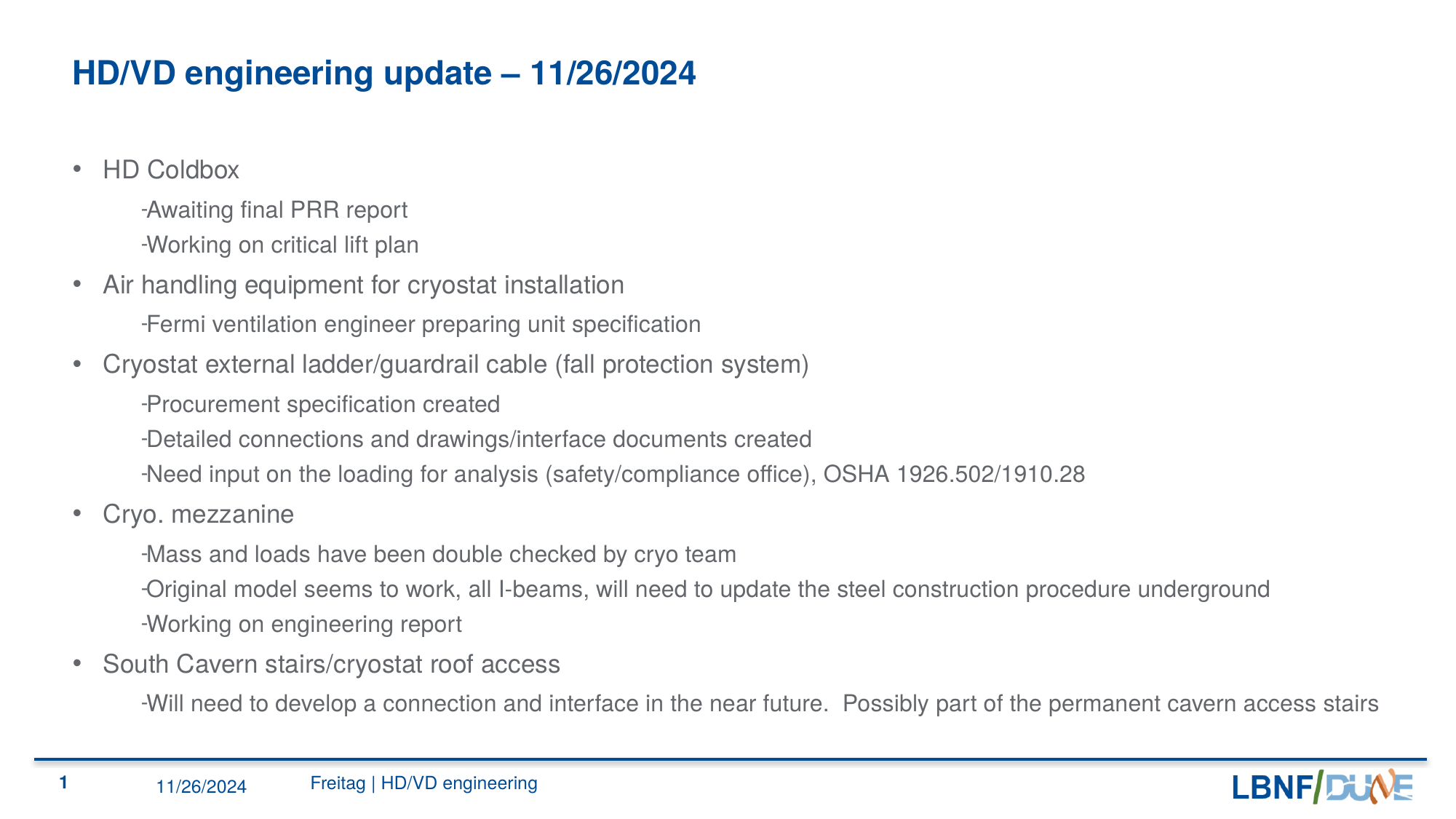

# HD/VD engineering update – 11/26/2024
HD Coldbox
Awaiting final PRR report
Working on critical lift plan
Air handling equipment for cryostat installation
Fermi ventilation engineer preparing unit specification
Cryostat external ladder/guardrail cable (fall protection system)
Procurement specification created
Detailed connections and drawings/interface documents created
Need input on the loading for analysis (safety/compliance office), OSHA 1926.502/1910.28
Cryo. mezzanine
Mass and loads have been double checked by cryo team
Original model seems to work, all I-beams, will need to update the steel construction procedure underground
Working on engineering report
South Cavern stairs/cryostat roof access
Will need to develop a connection and interface in the near future.  Possibly part of the permanent cavern access stairs
1
11/26/2024
Freitag | HD/VD engineering